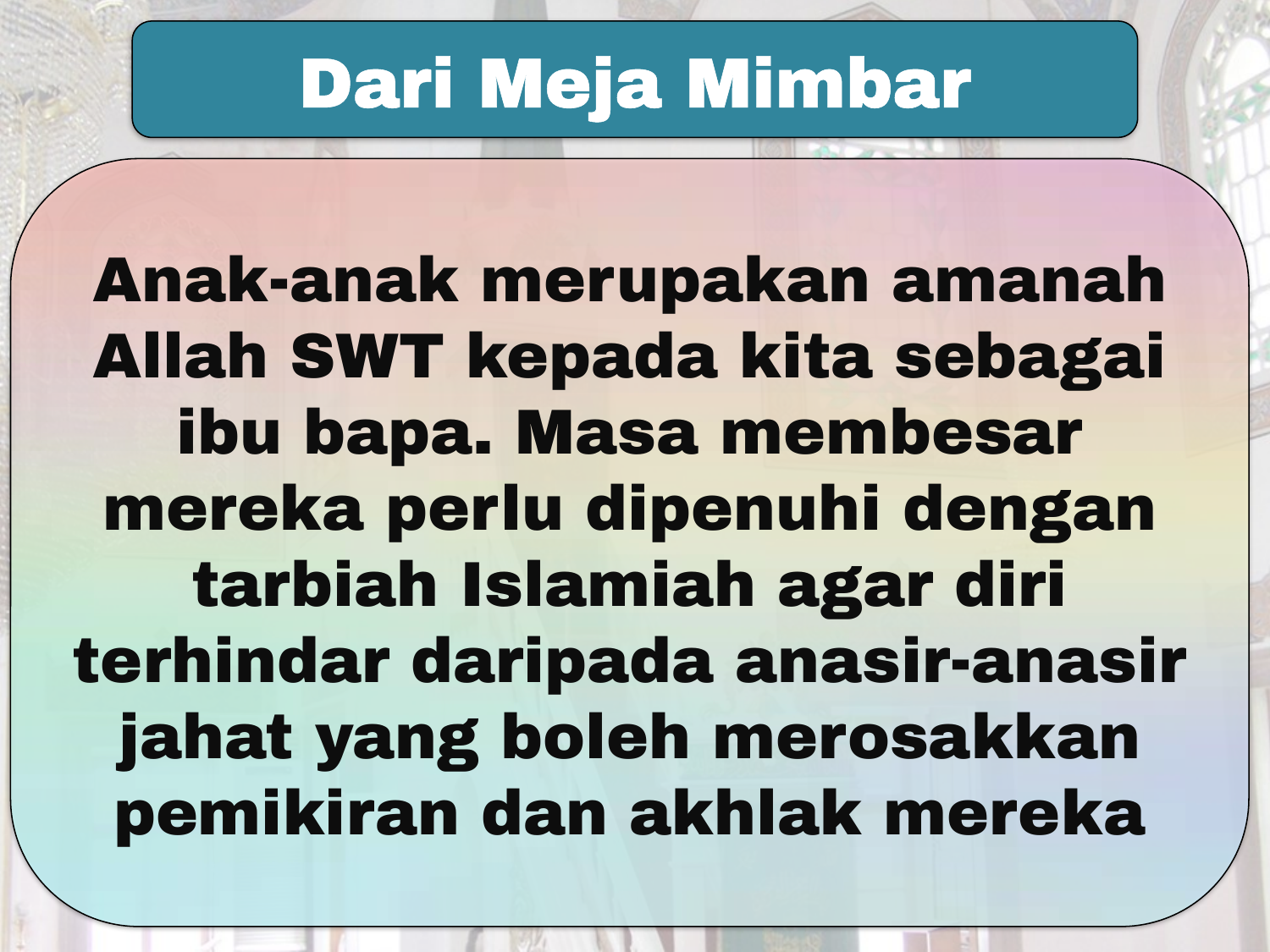

Dari Meja Mimbar
Anak-anak merupakan amanah Allah SWT kepada kita sebagai ibu bapa. Masa membesar mereka perlu dipenuhi dengan tarbiah Islamiah agar diri terhindar daripada anasir-anasir jahat yang boleh merosakkan pemikiran dan akhlak mereka